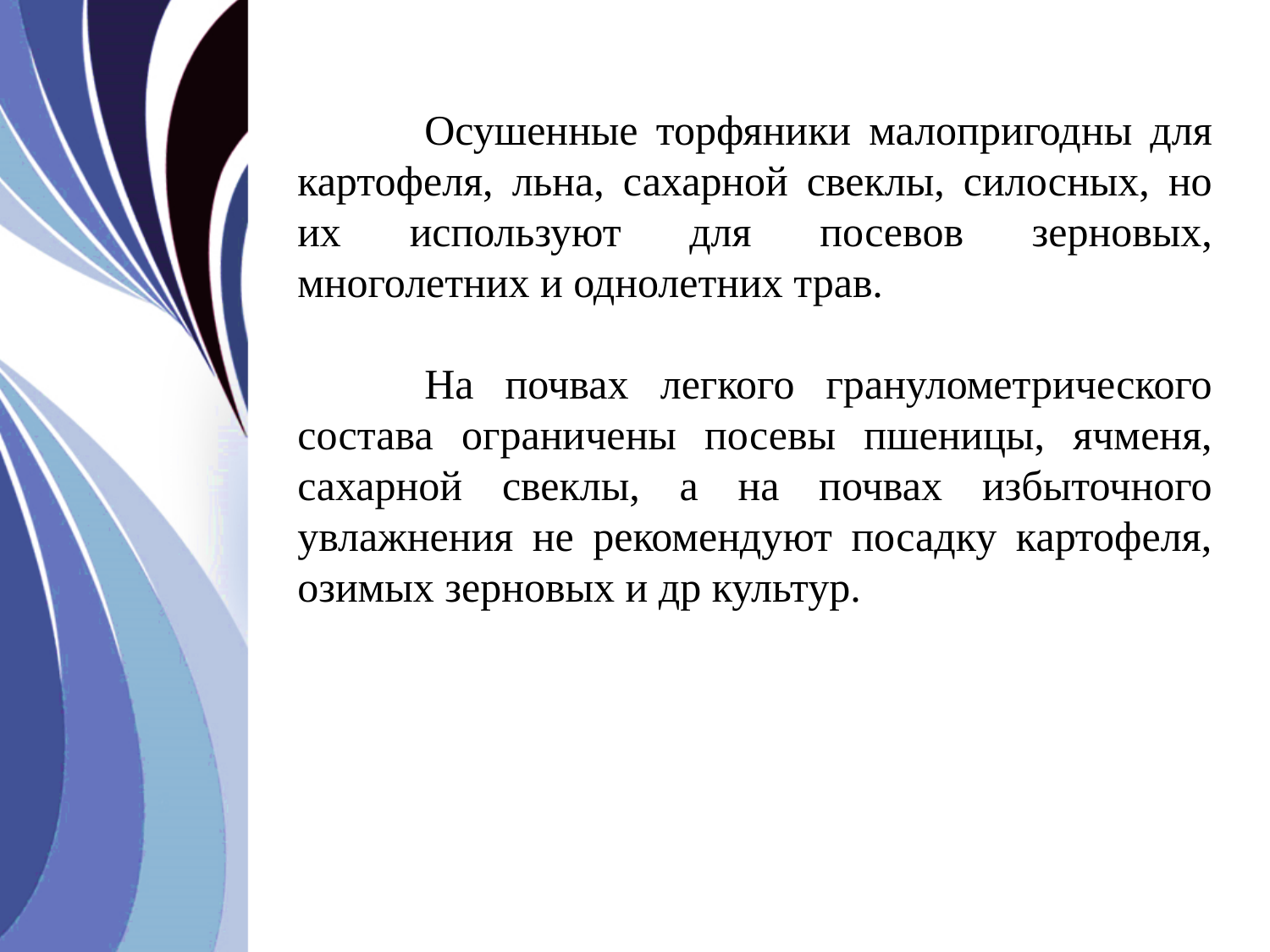

Осушенные торфяники малопригодны для картофеля, льна, сахарной свеклы, силосных, но их используют для посевов зерновых, многолетних и однолетних трав.

	На почвах легкого гранулометрического состава ограничены посевы пшеницы, ячменя, сахарной свеклы, а на почвах избыточного увлажнения не рекомендуют посадку картофеля, озимых зерновых и др культур.